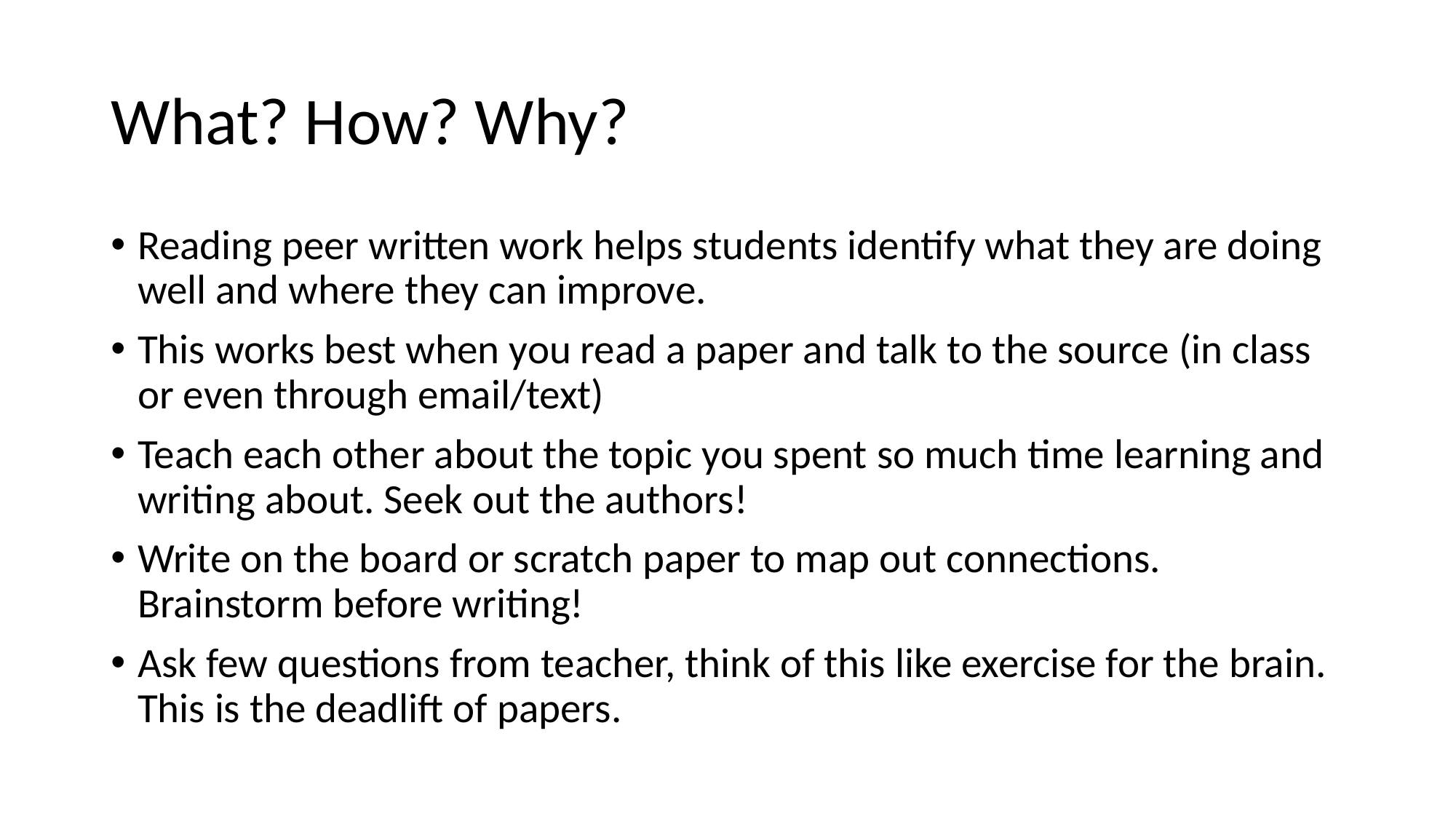

# What? How? Why?
Reading peer written work helps students identify what they are doing well and where they can improve.
This works best when you read a paper and talk to the source (in class or even through email/text)
Teach each other about the topic you spent so much time learning and writing about. Seek out the authors!
Write on the board or scratch paper to map out connections. Brainstorm before writing!
Ask few questions from teacher, think of this like exercise for the brain. This is the deadlift of papers.